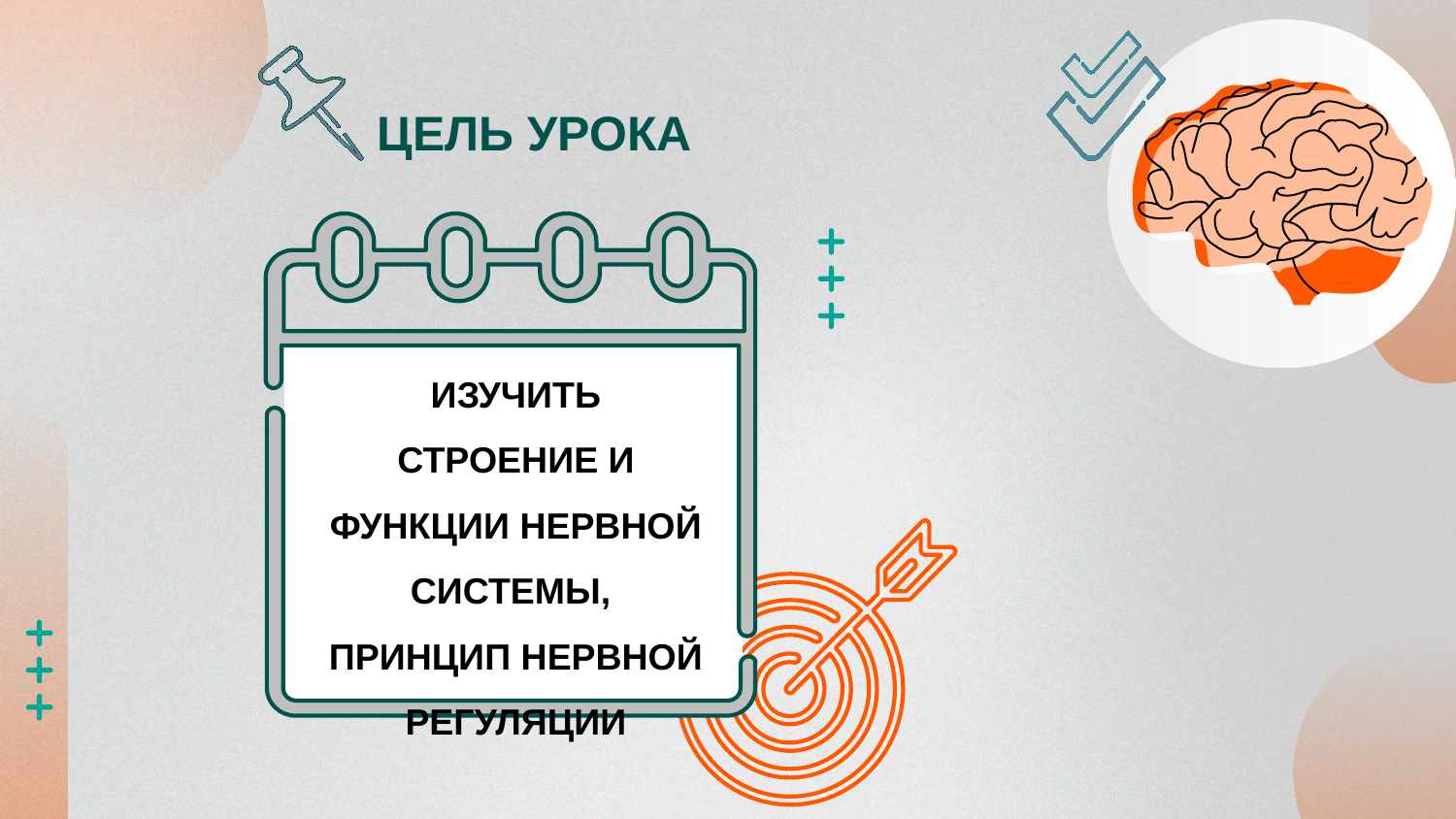

ЦЕЛЬ УРОКА

ИЗУЧИТЬ
СТРОЕНИЕ И ФУНКЦИИ НЕРВНОЙ СИСТЕМЫ,
ПРИНЦИП НЕРВНОЙ РЕГУЛЯЦИИ